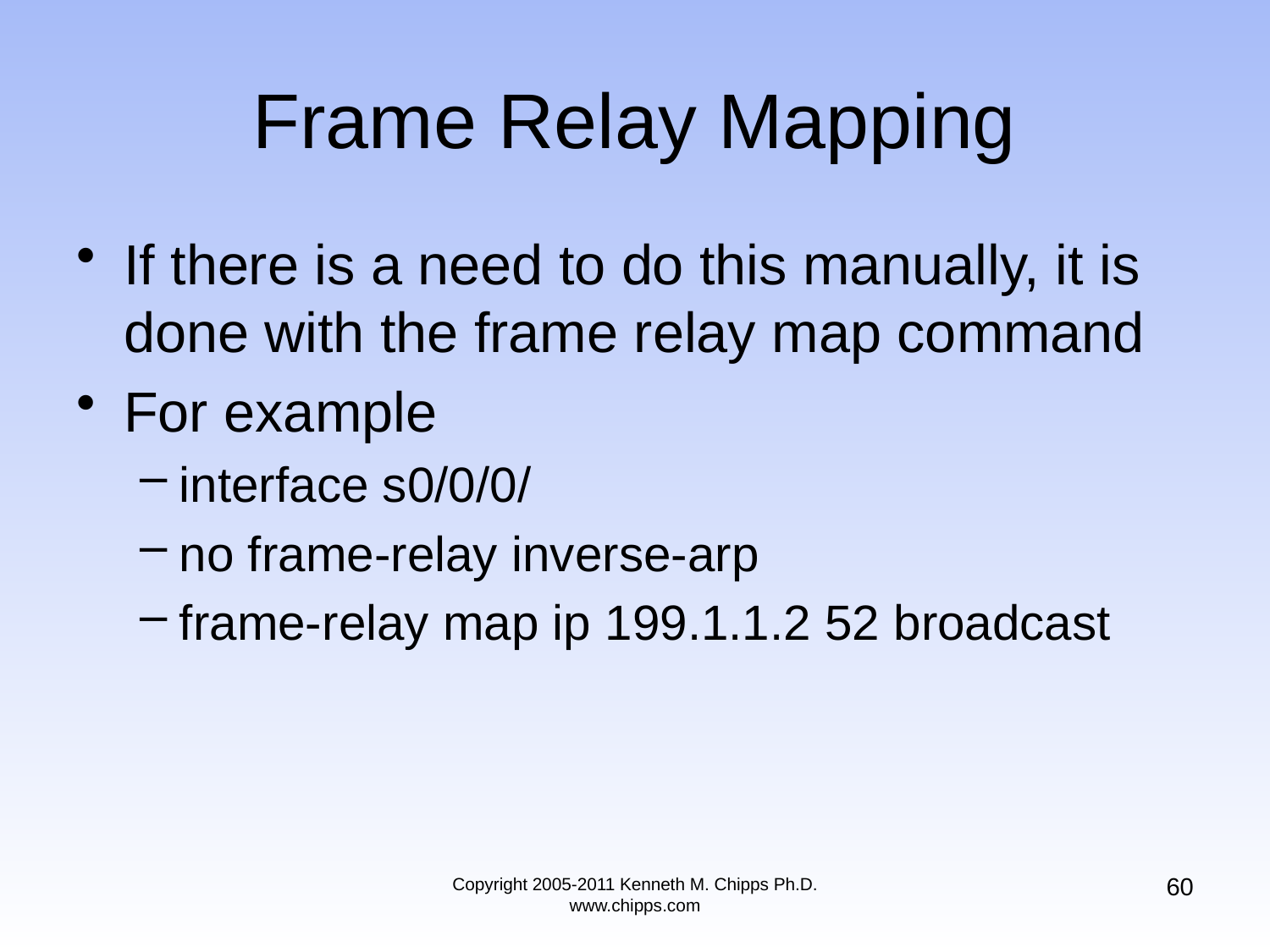

If there is a need to do this manually, it is done with the frame relay map command
For example
interface s0/0/0/
no frame-relay inverse-arp
frame-relay map ip 199.1.1.2 52 broadcast
# Frame Relay Mapping
60
Copyright 2005-2011 Kenneth M. Chipps Ph.D. www.chipps.com